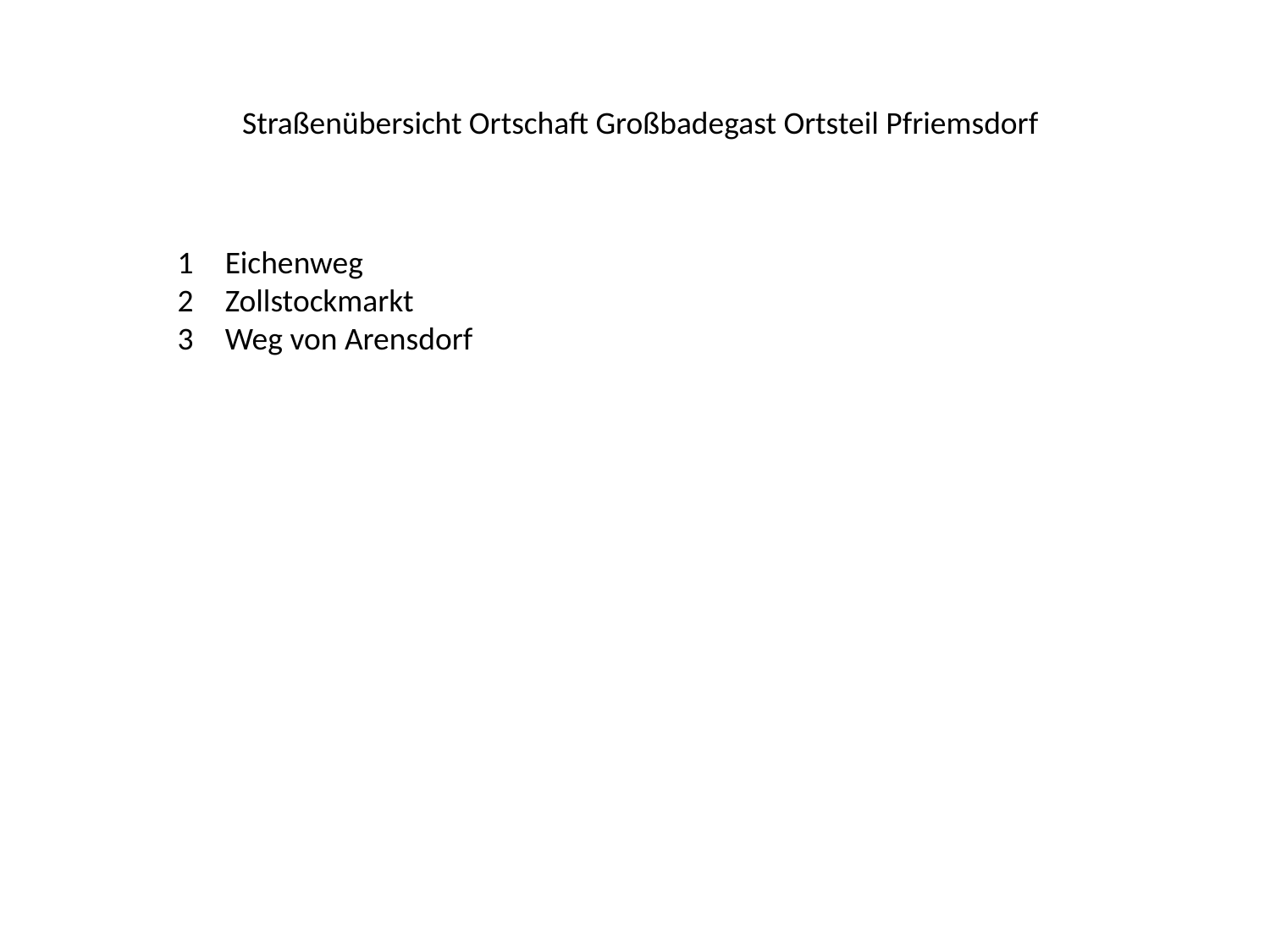

Straßenübersicht Ortschaft Großbadegast Ortsteil Pfriemsdorf
Eichenweg
Zollstockmarkt
Weg von Arensdorf